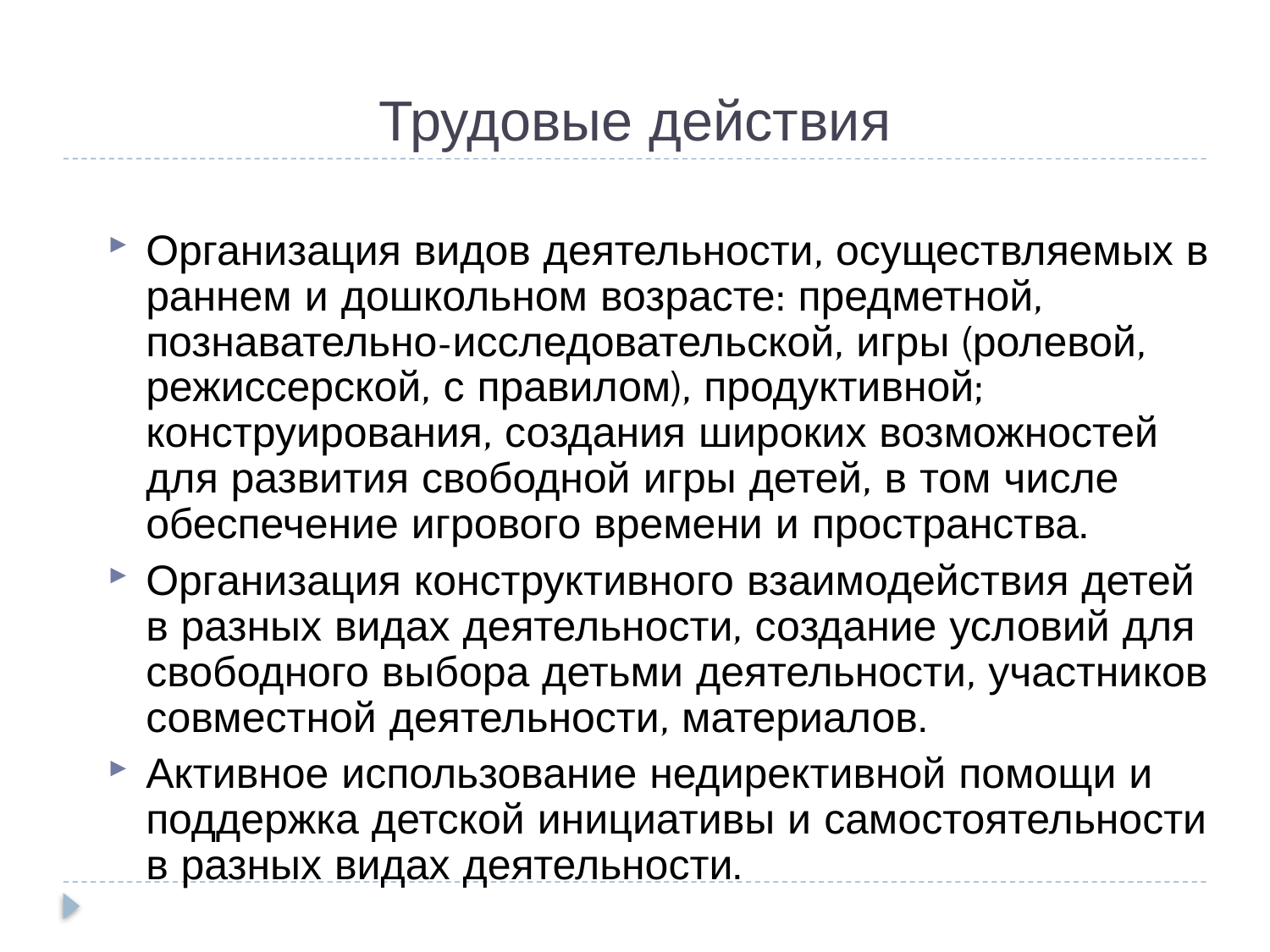

# Трудовые действия
Организация видов деятельности, осуществляемых в раннем и дошкольном возрасте: предметной, познавательно-исследовательской, игры (ролевой, режиссерской, с правилом), продуктивной; конструирования, создания широких возможностей для развития свободной игры детей, в том числе обеспечение игрового времени и пространства.
Организация конструктивного взаимодействия детей в разных видах деятельности, создание условий для свободного выбора детьми деятельности, участников совместной деятельности, материалов.
Активное использование недирективной помощи и поддержка детской инициативы и самостоятельности в разных видах деятельности.